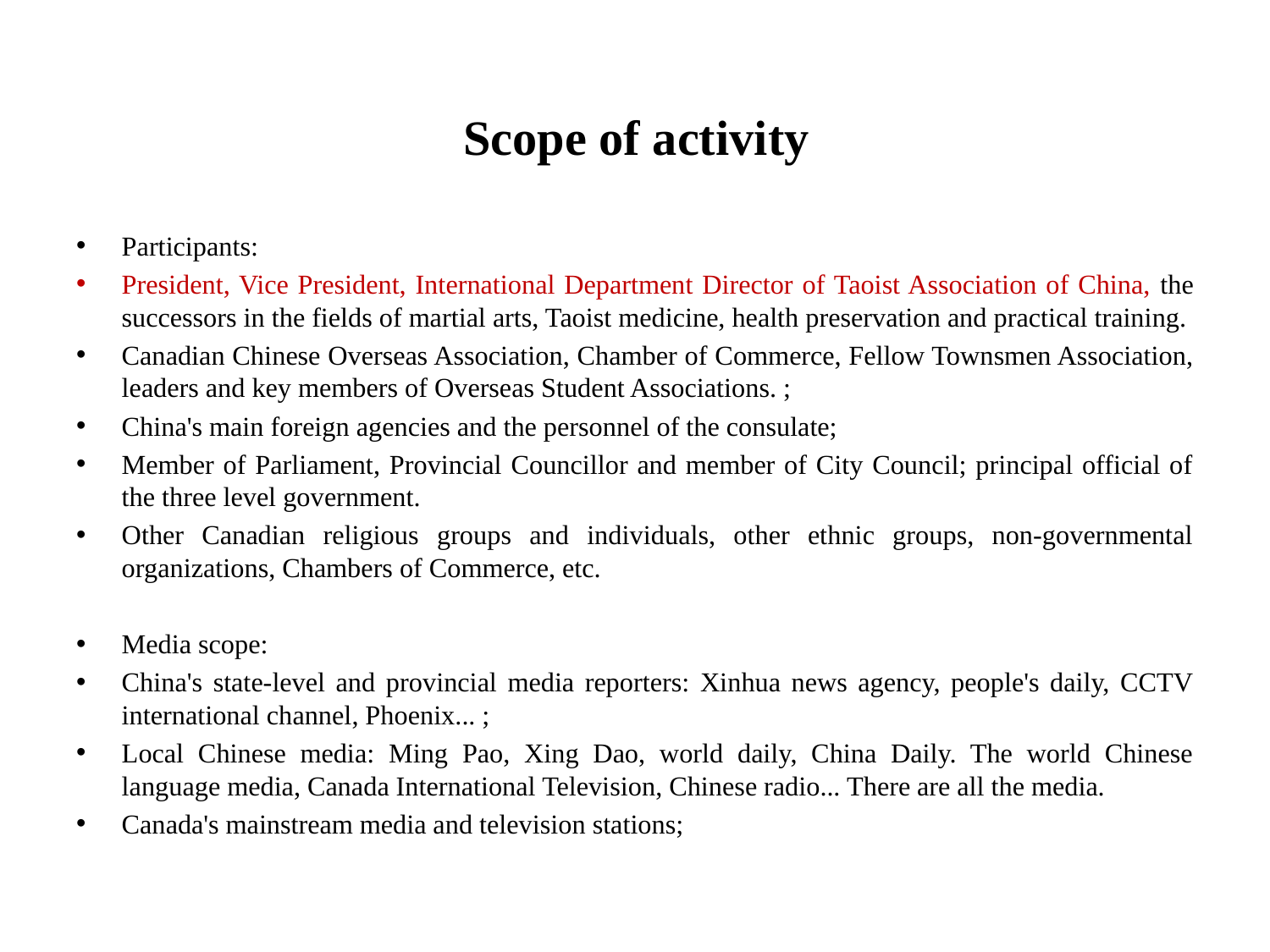

# Scope of activity
Participants:
President, Vice President, International Department Director of Taoist Association of China, the successors in the fields of martial arts, Taoist medicine, health preservation and practical training.
Canadian Chinese Overseas Association, Chamber of Commerce, Fellow Townsmen Association, leaders and key members of Overseas Student Associations. ;
China's main foreign agencies and the personnel of the consulate;
Member of Parliament, Provincial Councillor and member of City Council; principal official of the three level government.
Other Canadian religious groups and individuals, other ethnic groups, non-governmental organizations, Chambers of Commerce, etc.

Media scope:
China's state-level and provincial media reporters: Xinhua news agency, people's daily, CCTV international channel, Phoenix... ;
Local Chinese media: Ming Pao, Xing Dao, world daily, China Daily. The world Chinese language media, Canada International Television, Chinese radio... There are all the media.
Canada's mainstream media and television stations;